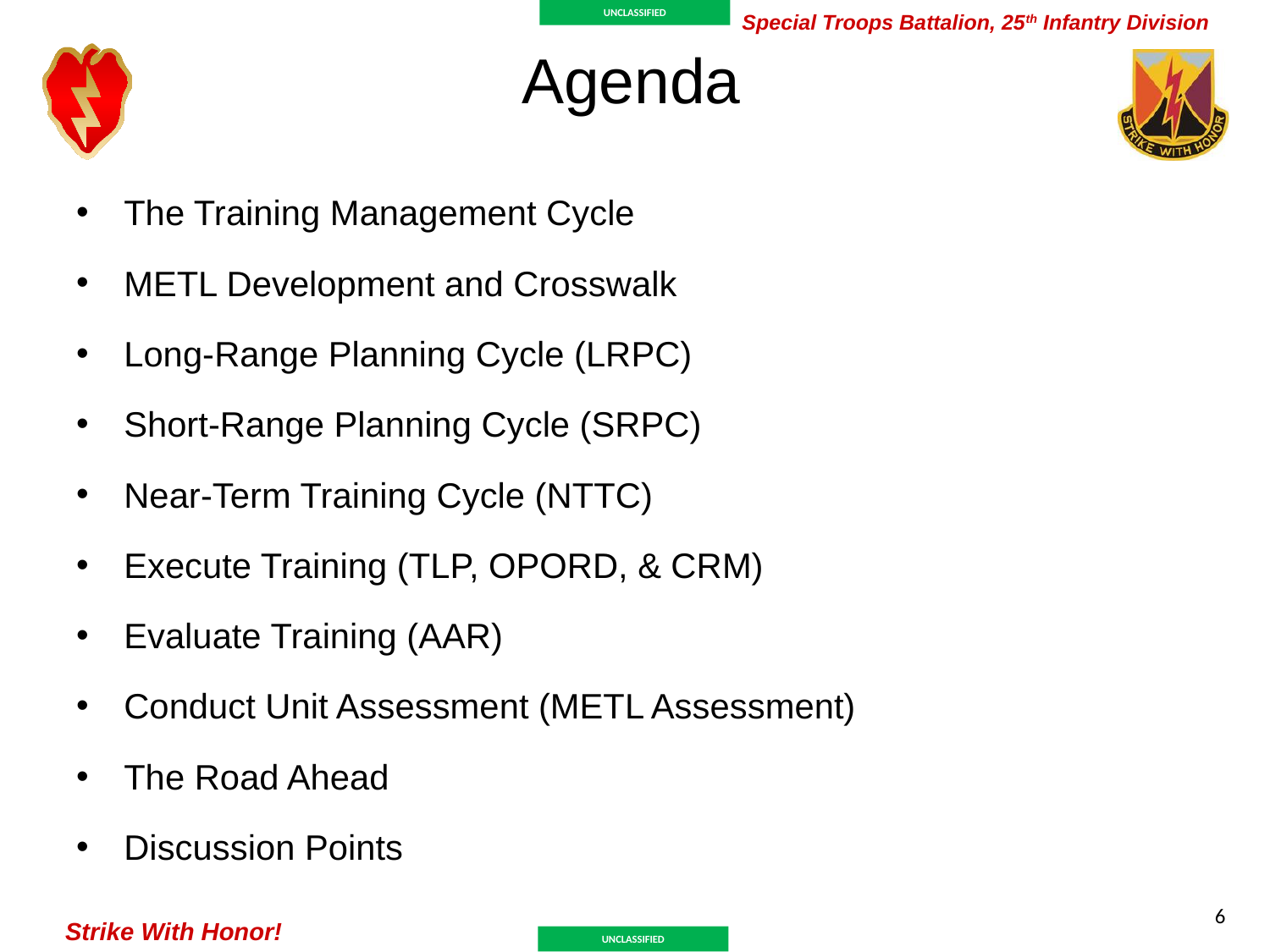

# Agenda
The Training Management Cycle
METL Development and Crosswalk
Long-Range Planning Cycle (LRPC)
Short-Range Planning Cycle (SRPC)
Near-Term Training Cycle (NTTC)
Execute Training (TLP, OPORD, & CRM)
Evaluate Training (AAR)
Conduct Unit Assessment (METL Assessment)
The Road Ahead
Discussion Points
6